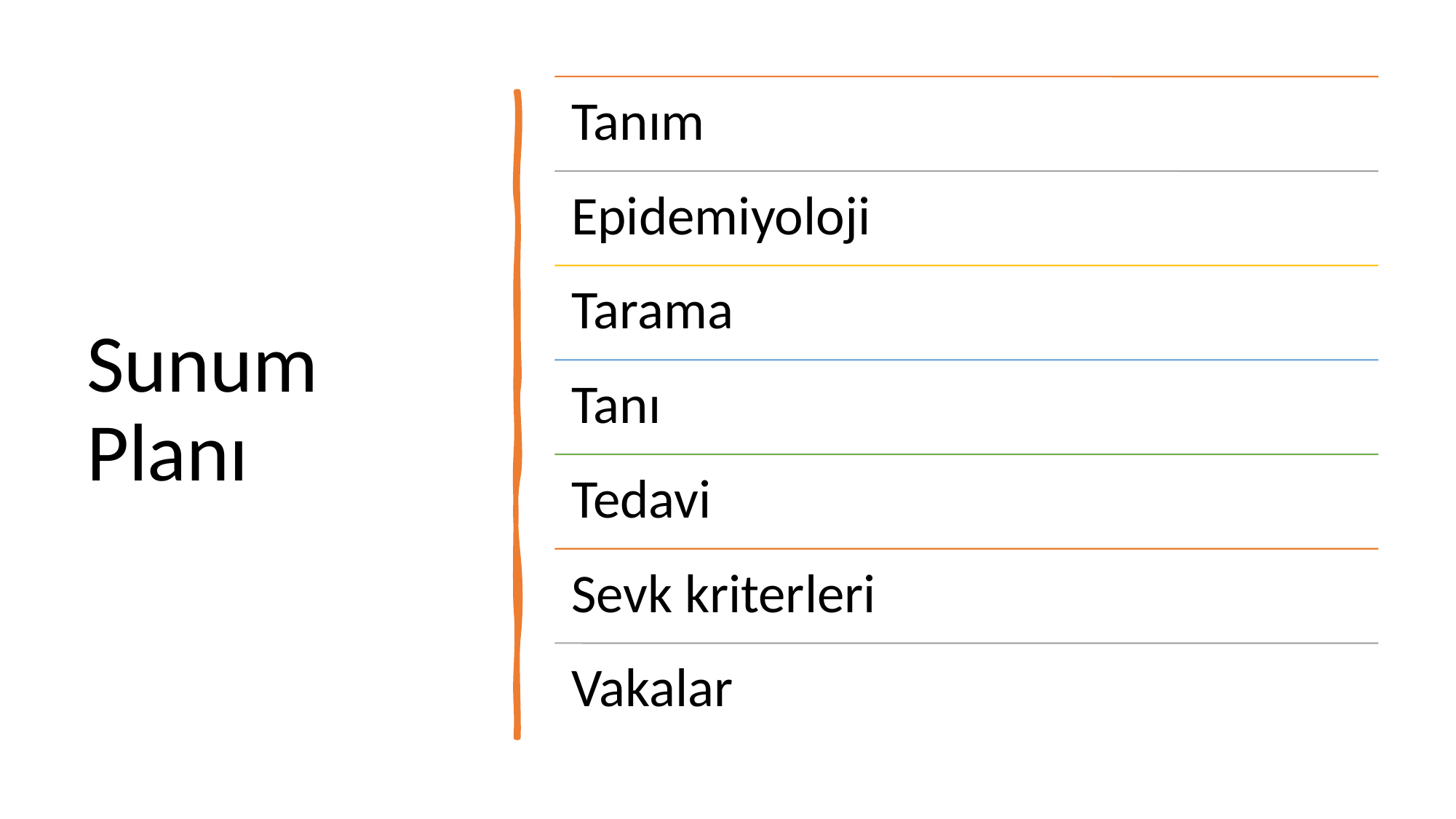

Tanım
Epidemiyoloji
Tarama
Tanı
Tedavi
Sevk kriterleri
Vakalar
# Sunum Planı